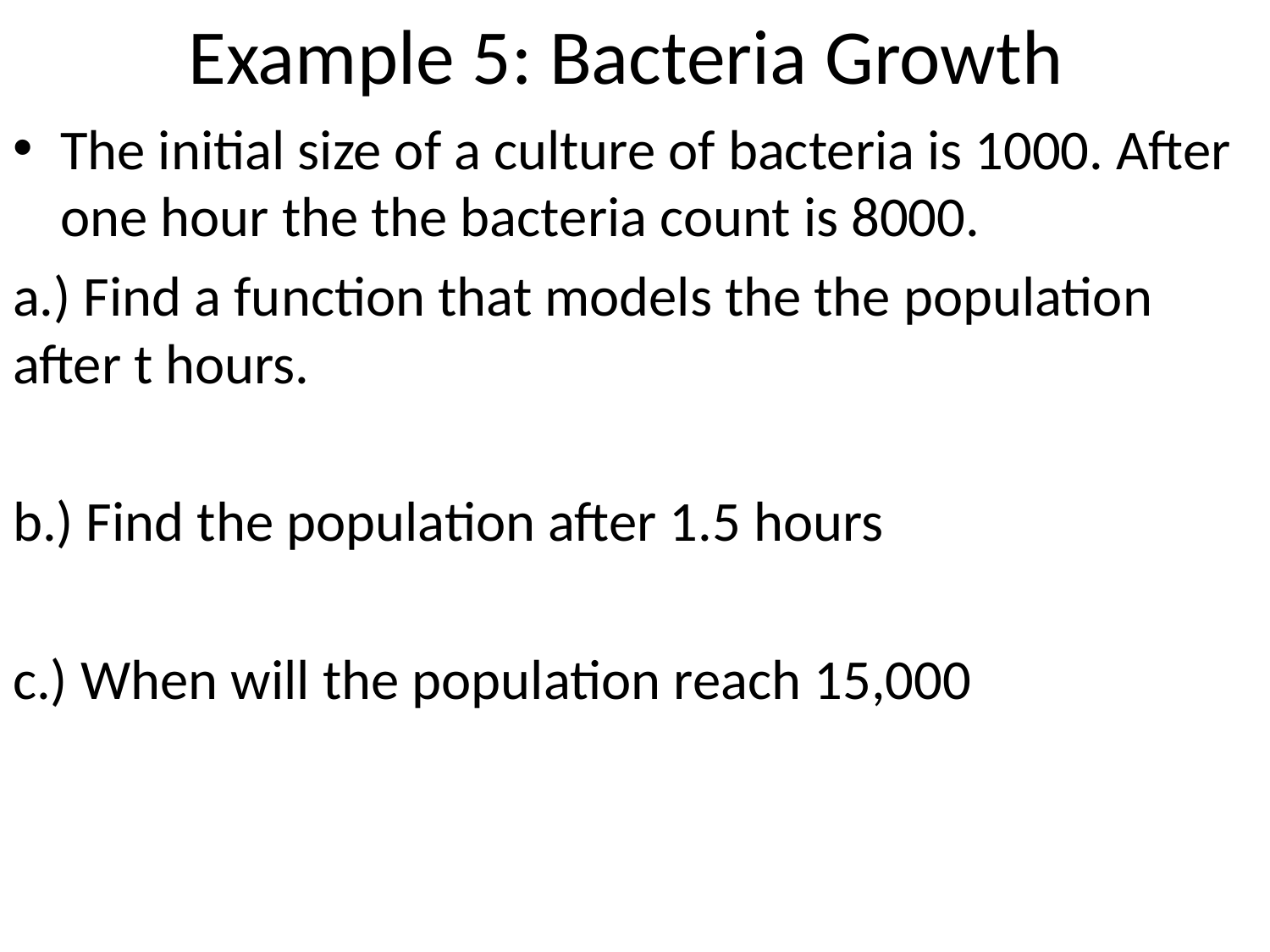

# Example 5: Bacteria Growth
The initial size of a culture of bacteria is 1000. After one hour the the bacteria count is 8000.
a.) Find a function that models the the population after t hours.

b.) Find the population after 1.5 hours

c.) When will the population reach 15,000